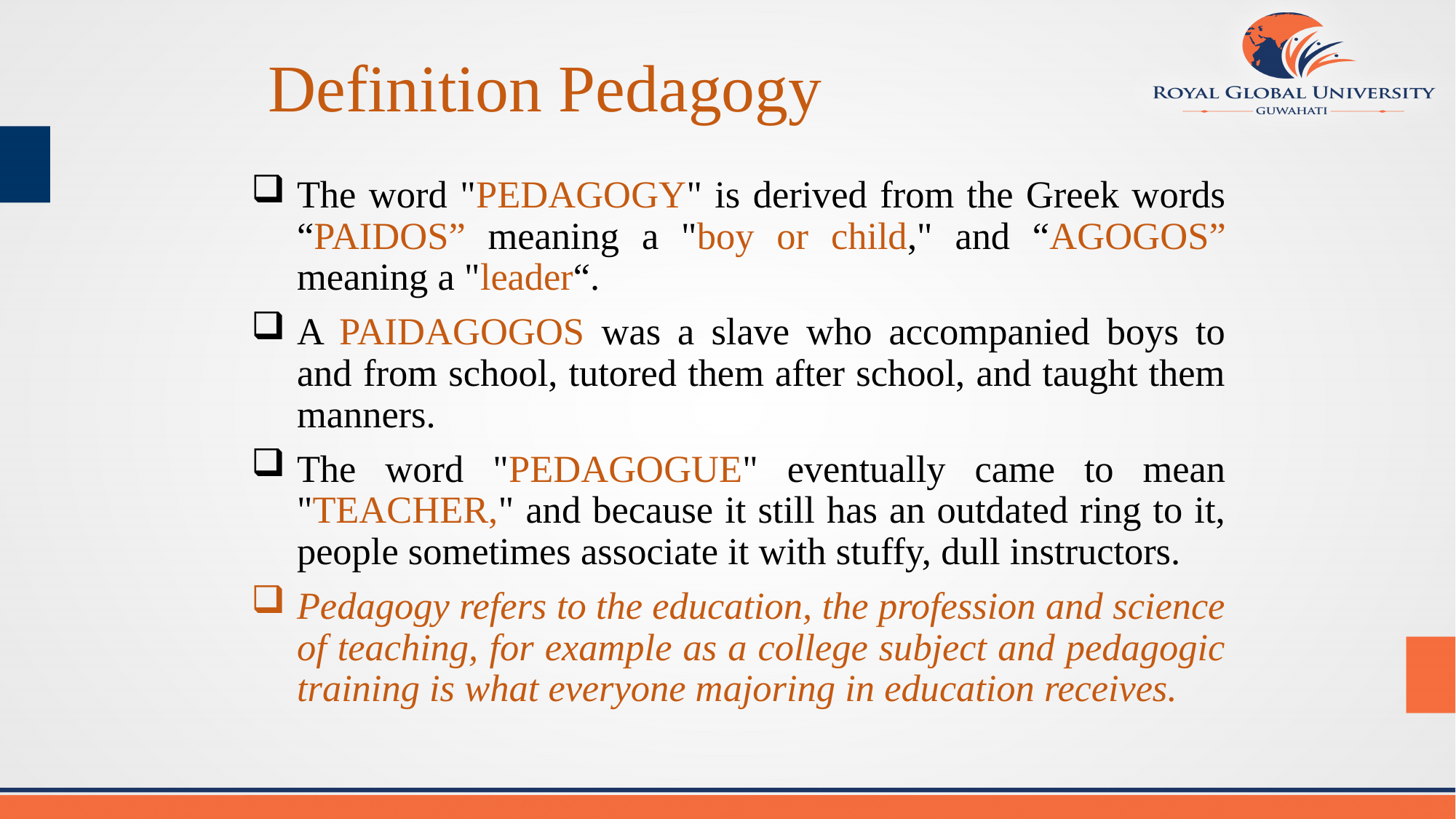

# Definition Pedagogy
The word "PEDAGOGY" is derived from the Greek words “PAIDOS” meaning a "boy or child," and “AGOGOS” meaning a "leader“.
A PAIDAGOGOS was a slave who accompanied boys to and from school, tutored them after school, and taught them manners.
The word "PEDAGOGUE" eventually came to mean "TEACHER," and because it still has an outdated ring to it, people sometimes associate it with stuffy, dull instructors.
Pedagogy refers to the education, the profession and science of teaching, for example as a college subject and pedagogic training is what everyone majoring in education receives.